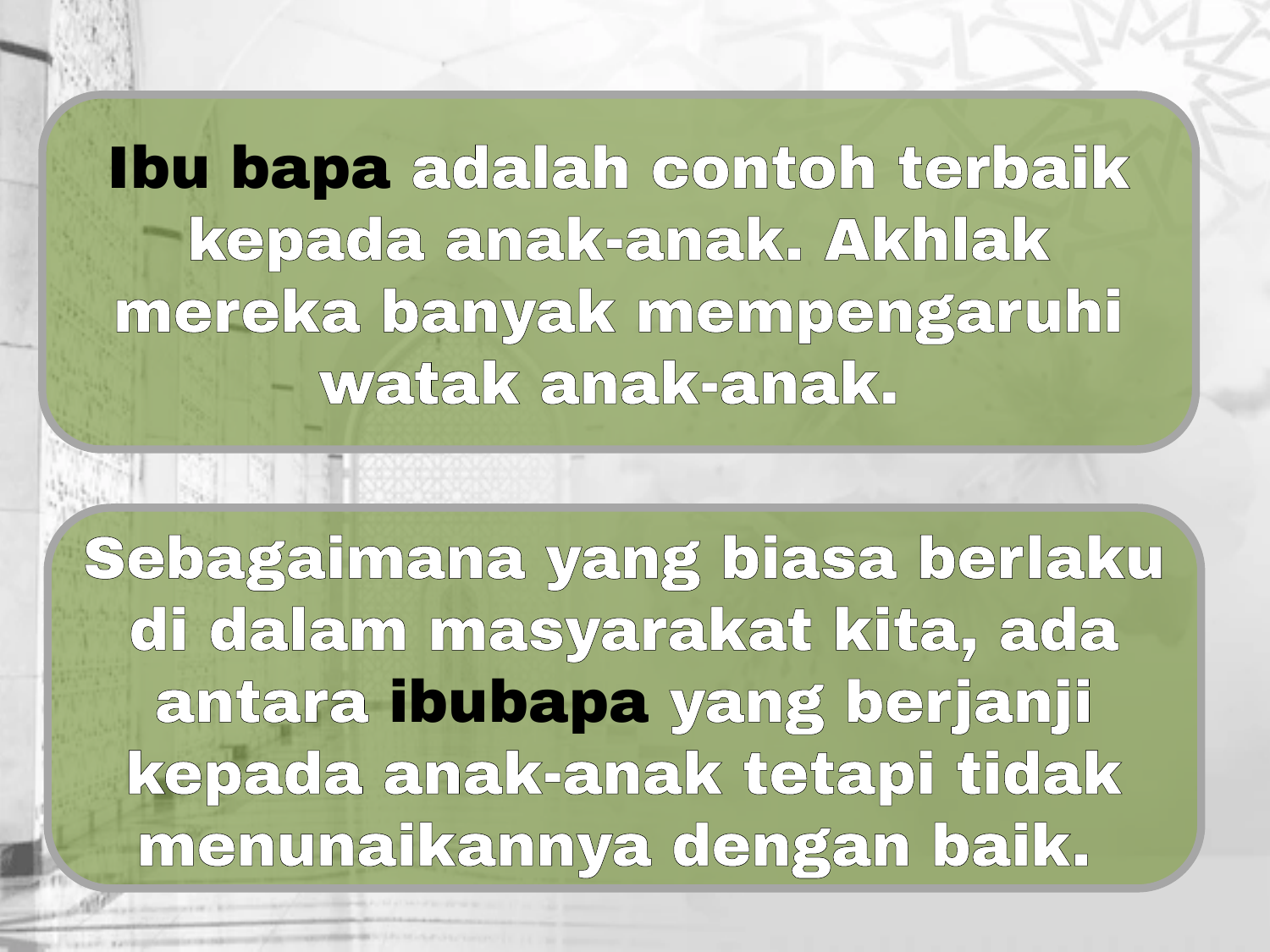

Ibu bapa adalah contoh terbaik kepada anak-anak. Akhlak mereka banyak mempengaruhi watak anak-anak.
Sebagaimana yang biasa berlaku di dalam masyarakat kita, ada antara ibubapa yang berjanji kepada anak-anak tetapi tidak menunaikannya dengan baik.